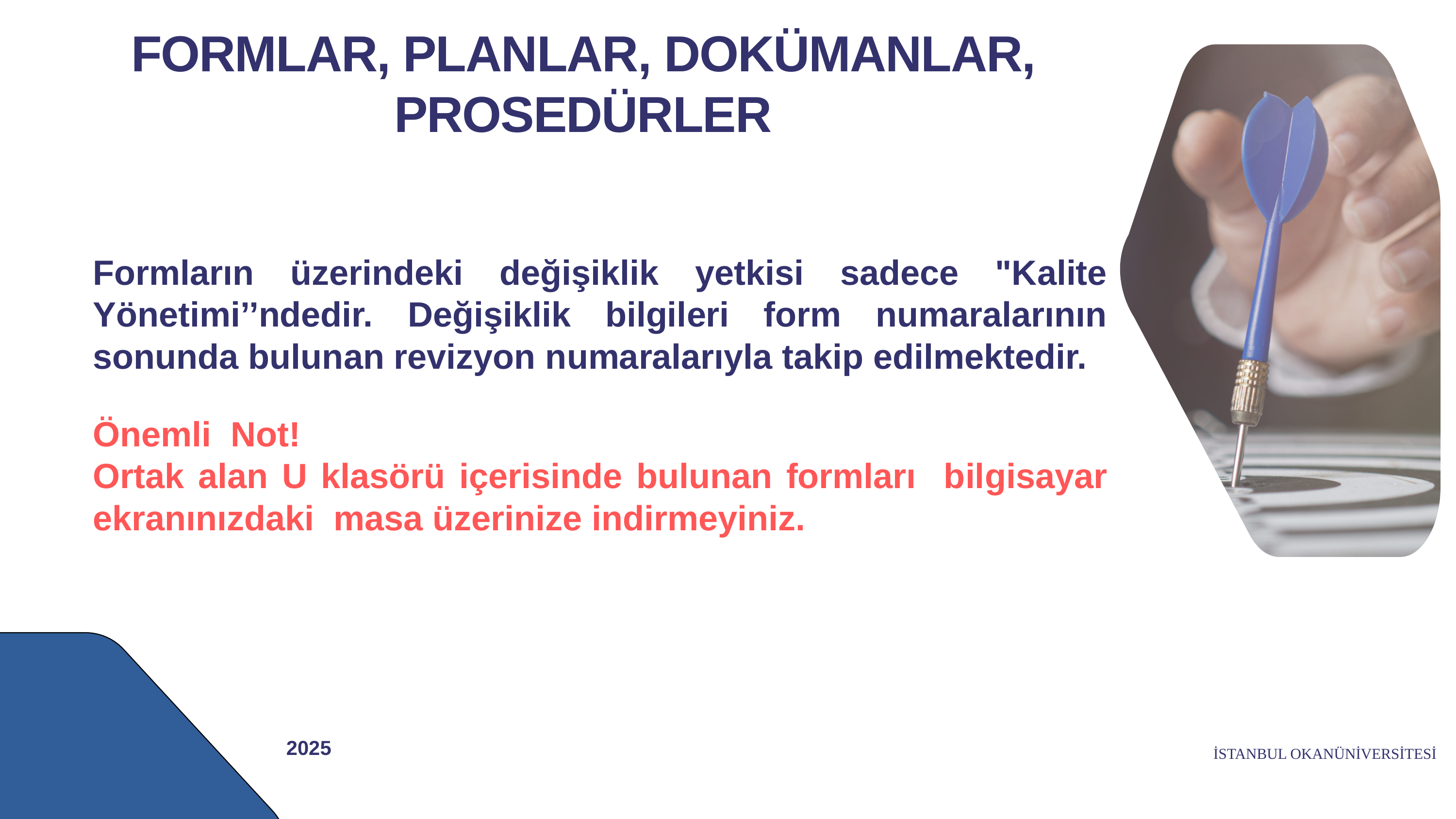

FORMLAR, PLANLAR, DOKÜMANLAR, PROSEDÜRLER

Formların üzerindeki değişiklik yetkisi sadece "Kalite Yönetimi’’ndedir. Değişiklik bilgileri form numaralarının sonunda bulunan revizyon numaralarıyla takip edilmektedir.

Önemli  Not!
Ortak alan U klasörü içerisinde bulunan formları  bilgisayar ekranınızdaki  masa üzerinize indirmeyiniz.

2025
İSTANBUL OKANÜNİVERSİTESİ